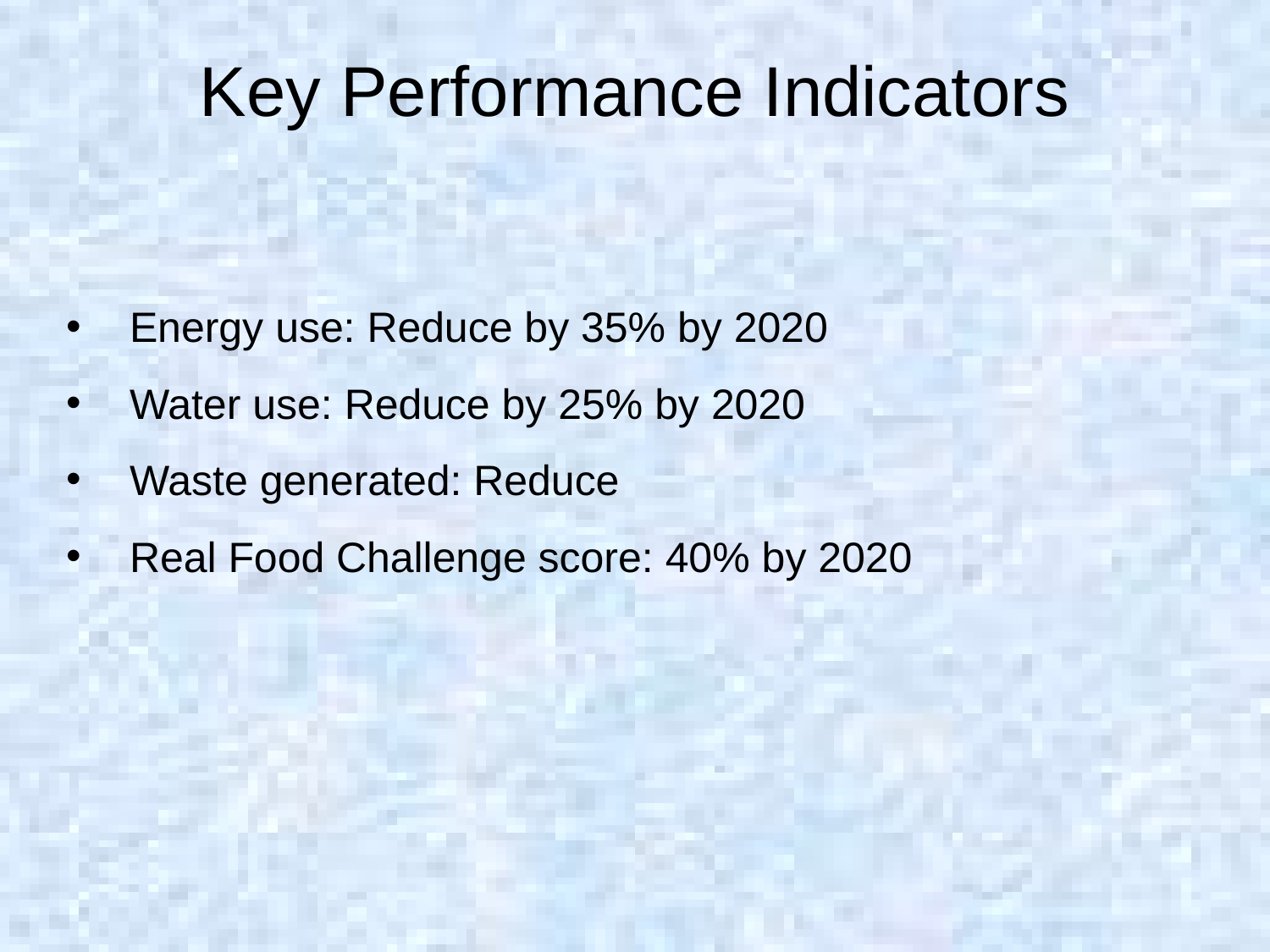

# Key Performance Indicators
Energy use: Reduce by 35% by 2020
Water use: Reduce by 25% by 2020
Waste generated: Reduce
Real Food Challenge score: 40% by 2020